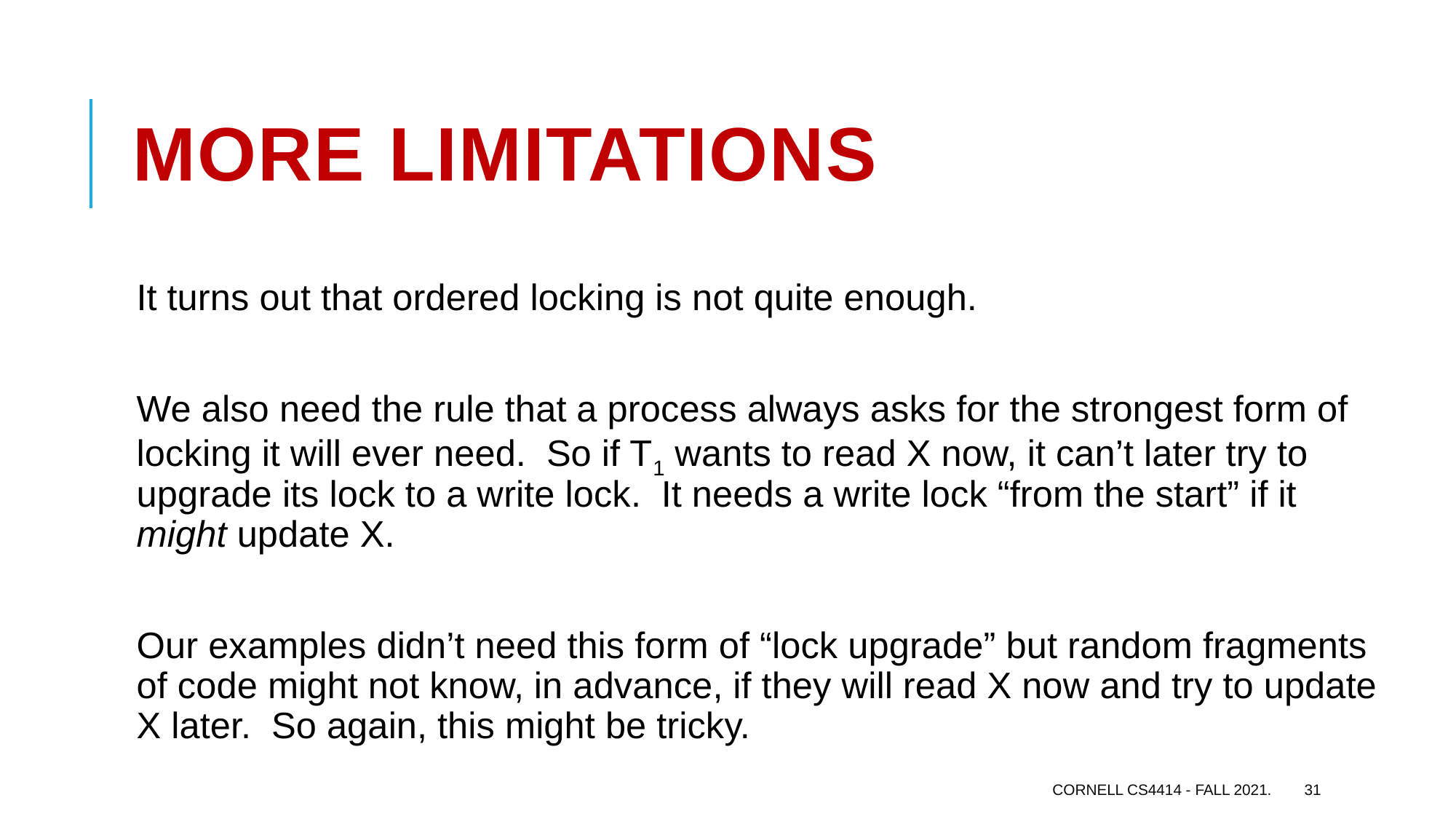

# More limitations
It turns out that ordered locking is not quite enough.

We also need the rule that a process always asks for the strongest form of locking it will ever need.  So if T1 wants to read X now, it can’t later try to upgrade its lock to a write lock.  It needs a write lock “from the start” if it might update X.

Our examples didn’t need this form of “lock upgrade” but random fragments of code might not know, in advance, if they will read X now and try to update X later.  So again, this might be tricky.
Cornell CS4414 - Fall 2021.
31